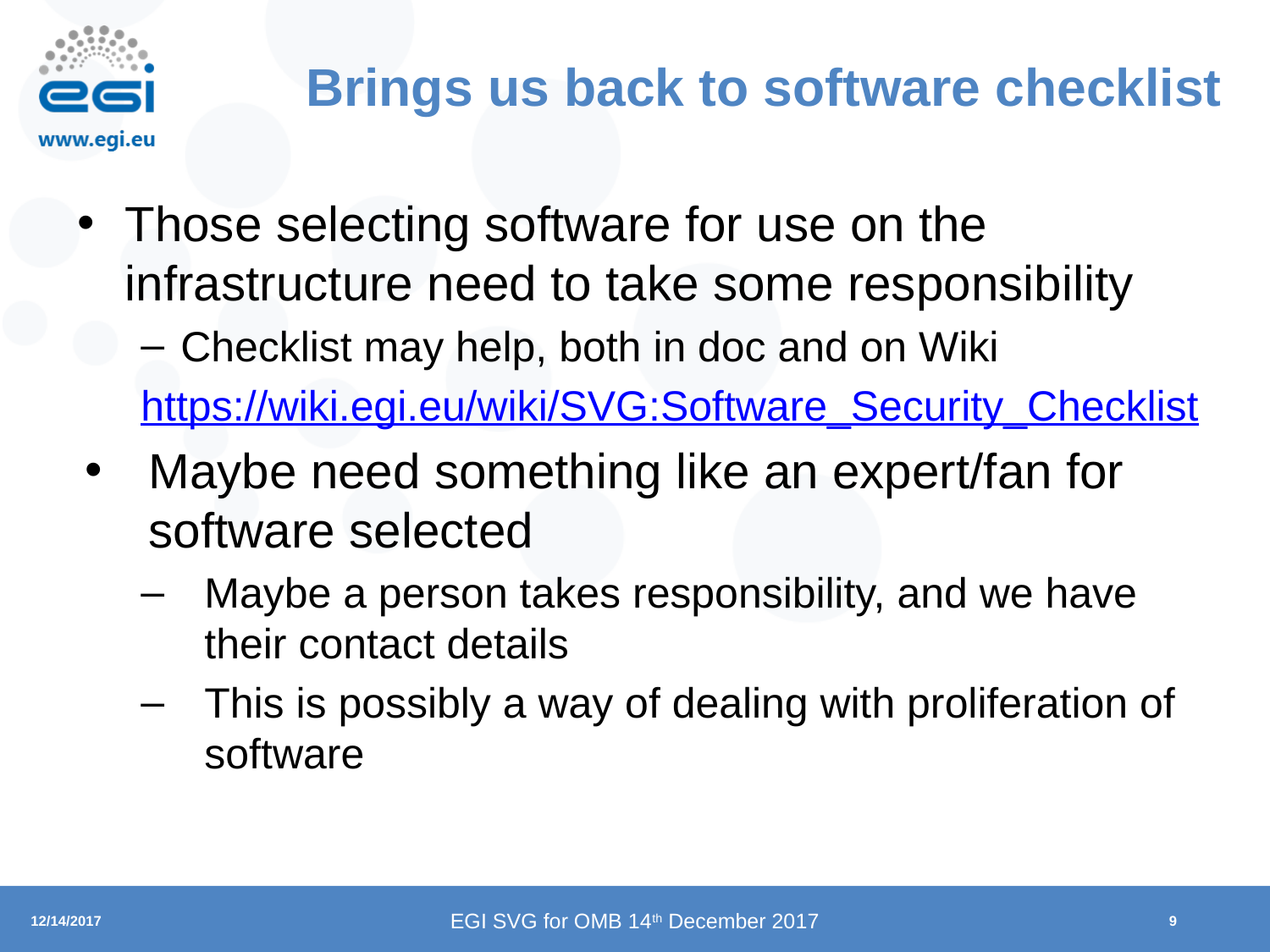

# Brings us back to software checklist
Those selecting software for use on the infrastructure need to take some responsibility
Checklist may help, both in doc and on Wiki
https://wiki.egi.eu/wiki/SVG:Software_Security_Checklist
Maybe need something like an expert/fan for software selected
Maybe a person takes responsibility, and we have their contact details
This is possibly a way of dealing with proliferation of software

EGI SVG for OMB 14th December 2017